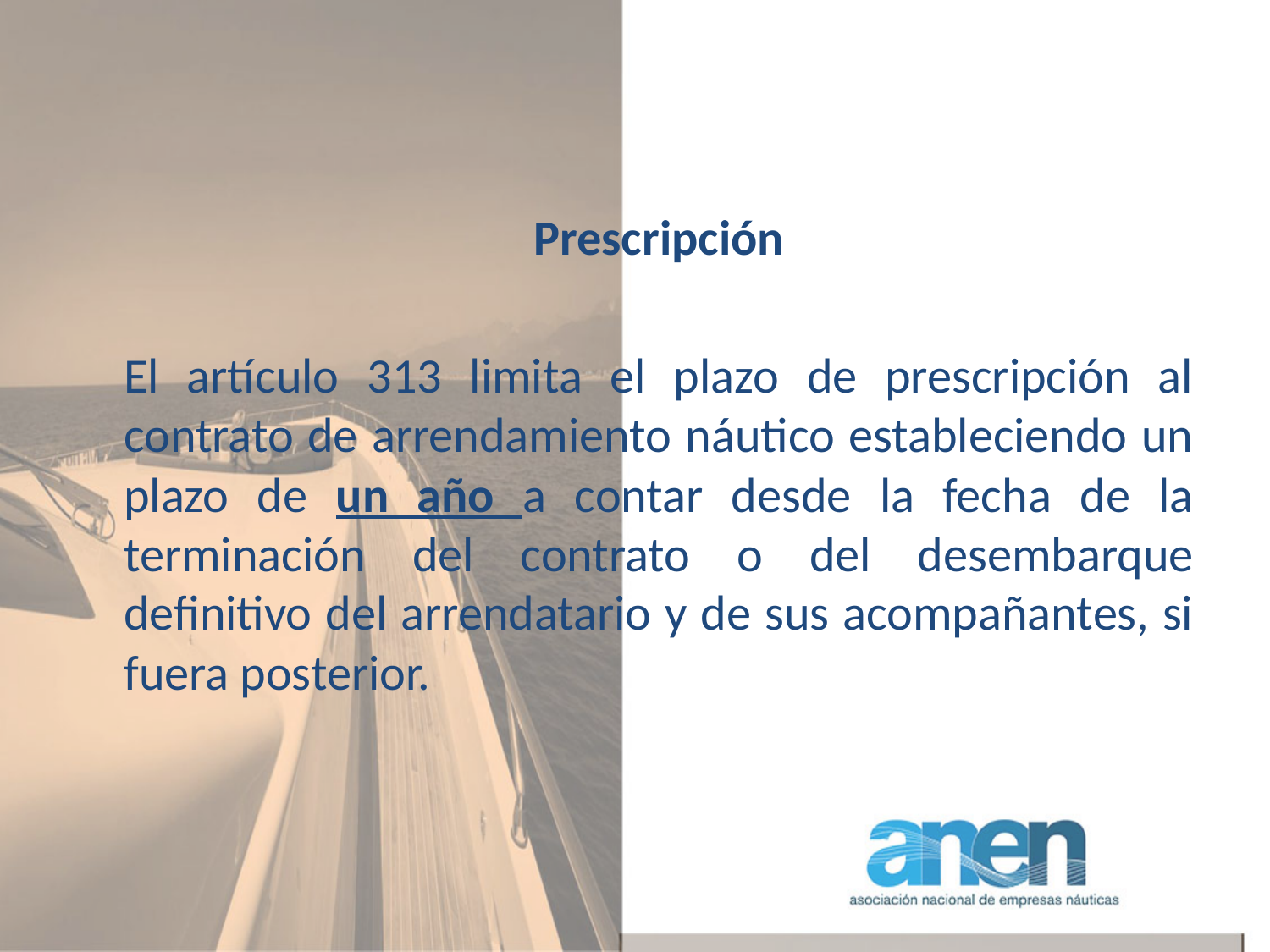

Prescripción

	El artículo 313 limita el plazo de prescripción al contrato de arrendamiento náutico estableciendo un plazo de un año a contar desde la fecha de la terminación del contrato o del desembarque definitivo del arrendatario y de sus acompañantes, si fuera posterior.